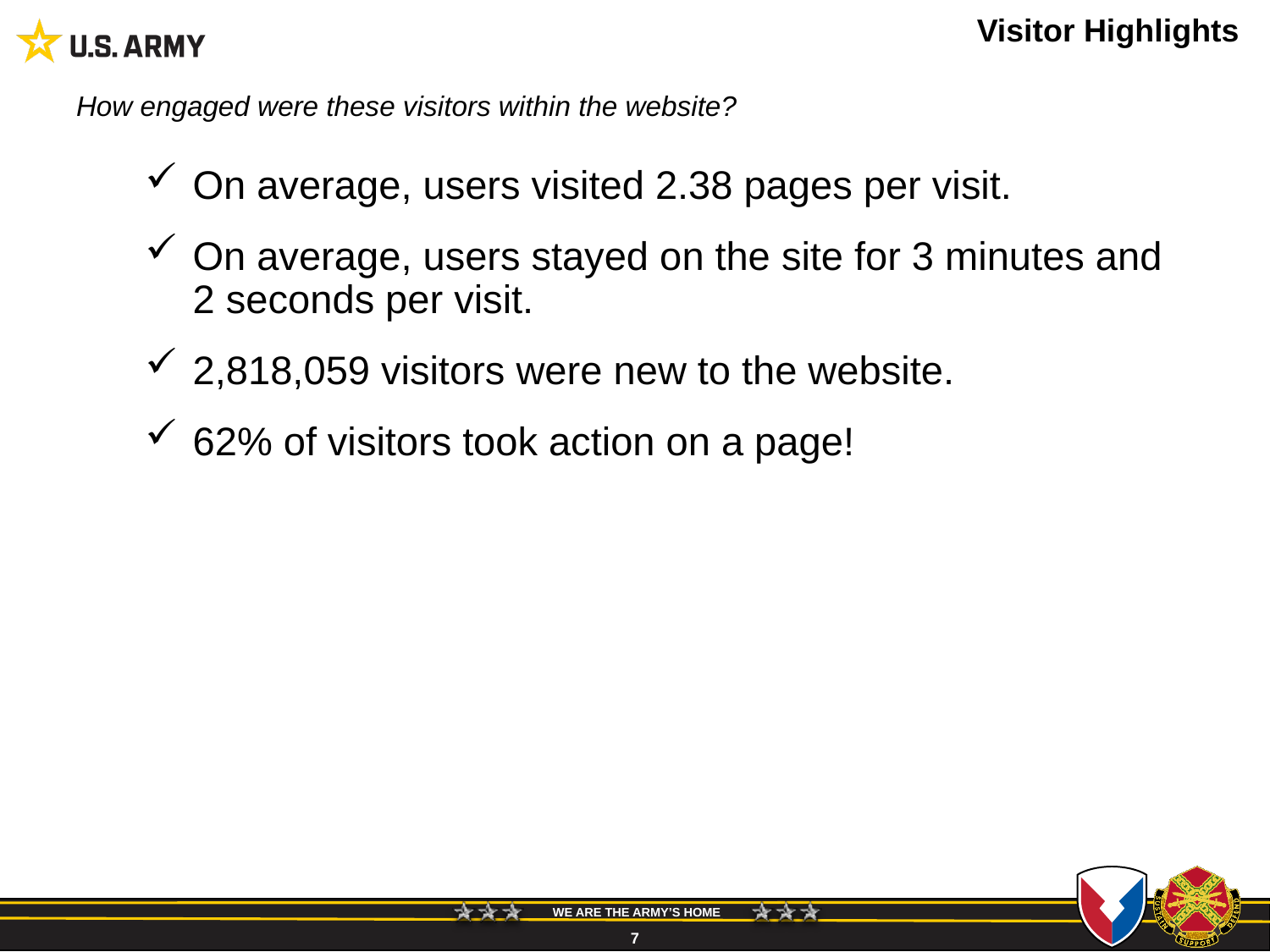

# Visitor Highlights
How engaged were these visitors within the website?
On average, users visited 2.38 pages per visit.
On average, users stayed on the site for 3 minutes and 2 seconds per visit.
2,818,059 visitors were new to the website.
62% of visitors took action on a page!